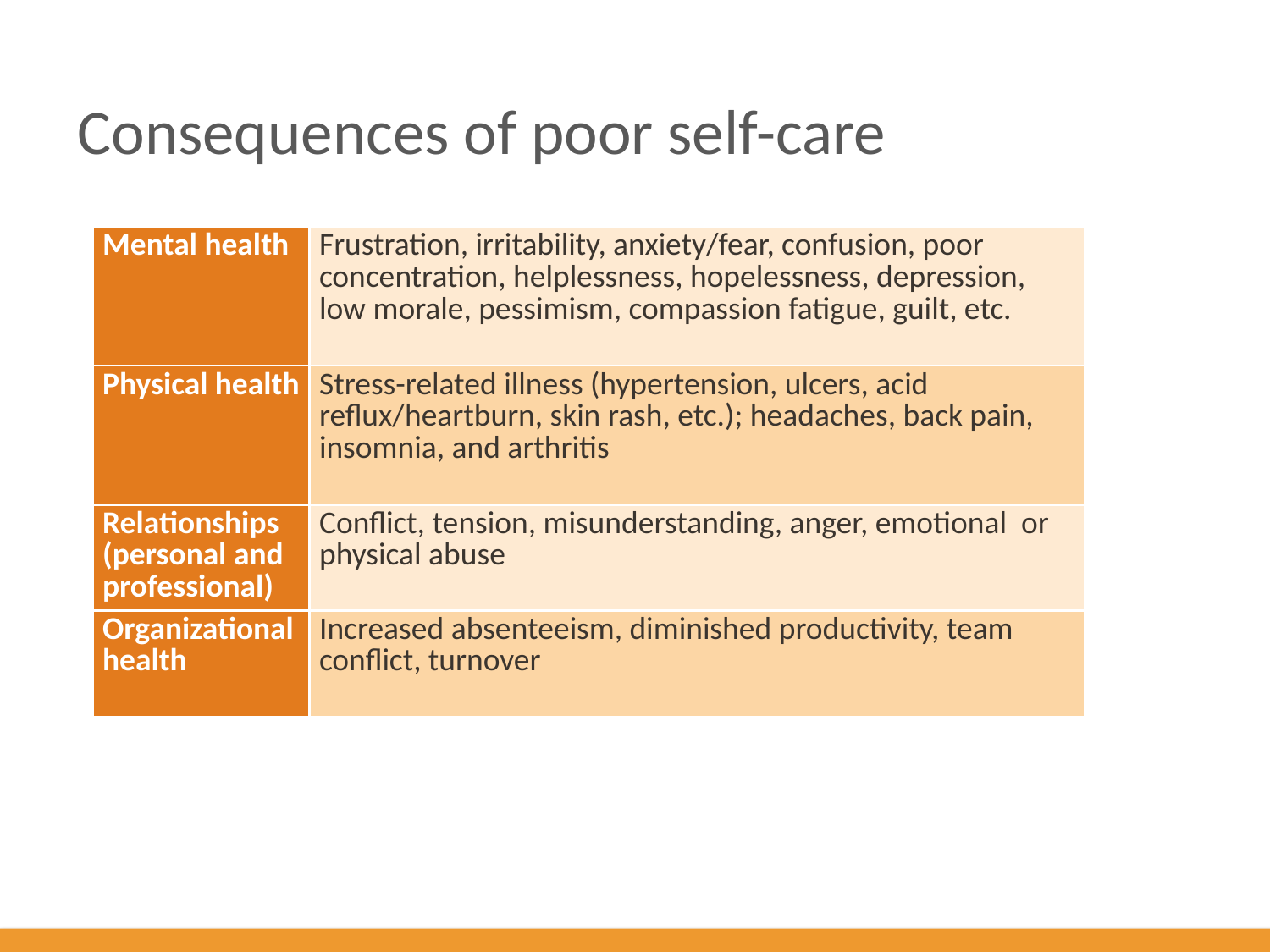

# Consequences of poor self-care
| Mental health | Frustration, irritability, anxiety/fear, confusion, poor concentration, helplessness, hopelessness, depression, low morale, pessimism, compassion fatigue, guilt, etc. |
| --- | --- |
| Physical health | Stress-related illness (hypertension, ulcers, acid reflux/heartburn, skin rash, etc.); headaches, back pain, insomnia, and arthritis |
| Relationships (personal and professional) | Conflict, tension, misunderstanding, anger, emotional or physical abuse |
| Organizational health | Increased absenteeism, diminished productivity, team conflict, turnover |